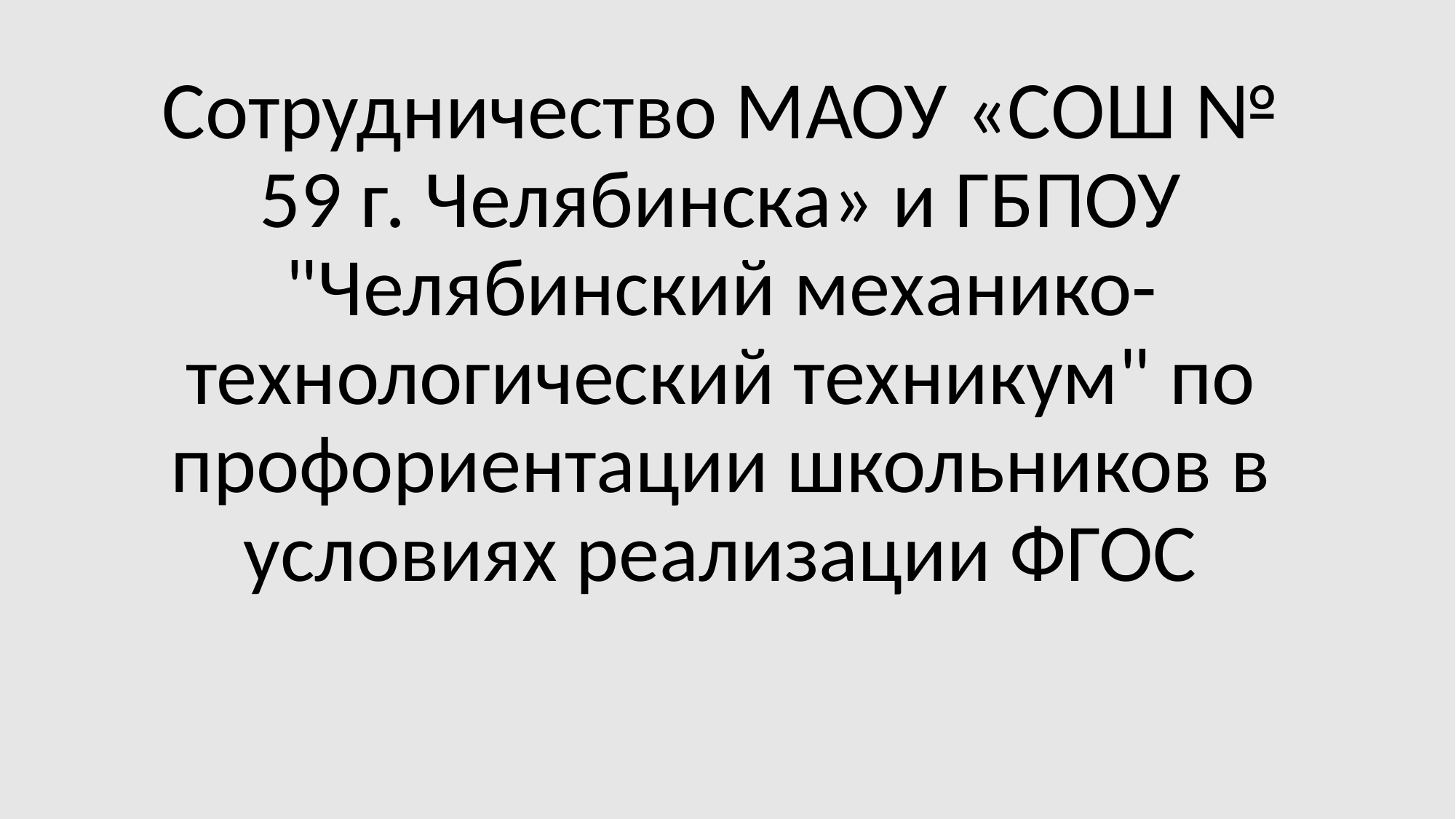

# Сотрудничество МАОУ «СОШ № 59 г. Челябинска» и ГБПОУ "Челябинский механико-технологический техникум" по профориентации школьников в условиях реализации ФГОС